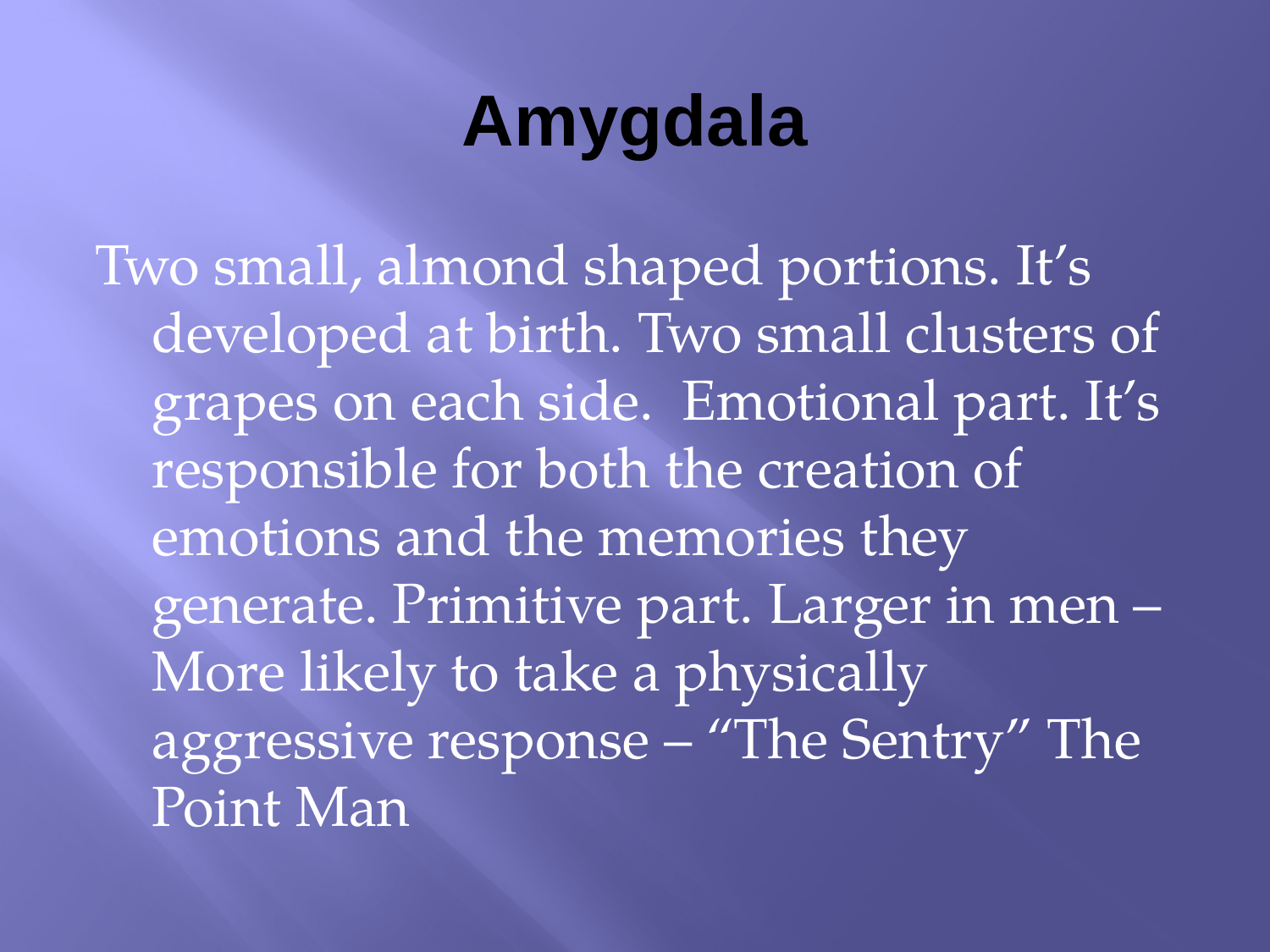

# Amygdala
Two small, almond shaped portions. It’s developed at birth. Two small clusters of grapes on each side.  Emotional part. It’s responsible for both the creation of emotions and the memories they generate. Primitive part. Larger in men – More likely to take a physically aggressive response – “The Sentry” The Point Man